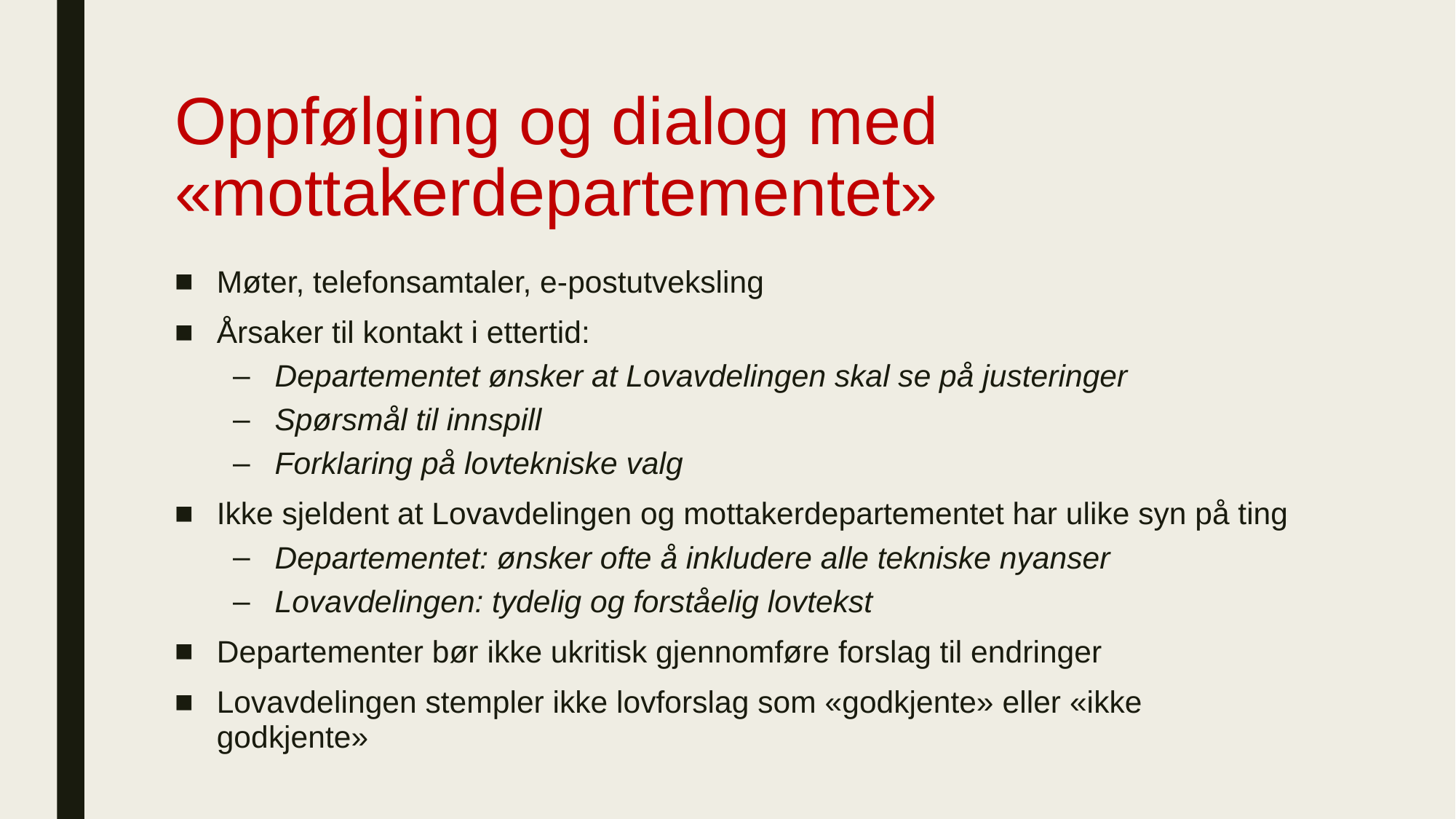

# Oppfølging og dialog med «mottakerdepartementet»
Møter, telefonsamtaler, e-postutveksling
Årsaker til kontakt i ettertid:
Departementet ønsker at Lovavdelingen skal se på justeringer
Spørsmål til innspill
Forklaring på lovtekniske valg
Ikke sjeldent at Lovavdelingen og mottakerdepartementet har ulike syn på ting
Departementet: ønsker ofte å inkludere alle tekniske nyanser
Lovavdelingen: tydelig og forståelig lovtekst
Departementer bør ikke ukritisk gjennomføre forslag til endringer
Lovavdelingen stempler ikke lovforslag som «godkjente» eller «ikke godkjente»